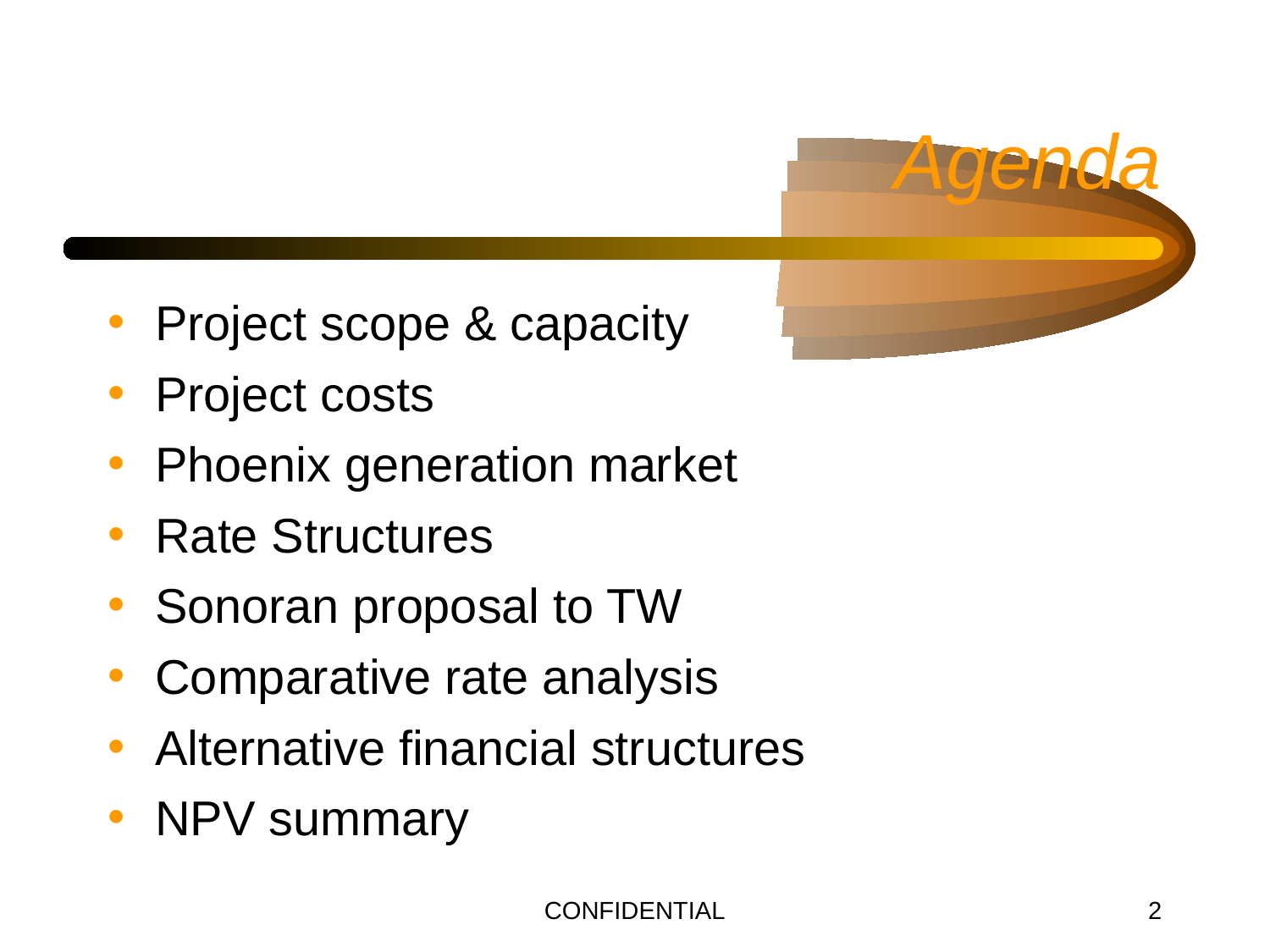

CONFIDENTIAL
2
# Agenda
Project scope & capacity
Project costs
Phoenix generation market
Rate Structures
Sonoran proposal to TW
Comparative rate analysis
Alternative financial structures
NPV summary